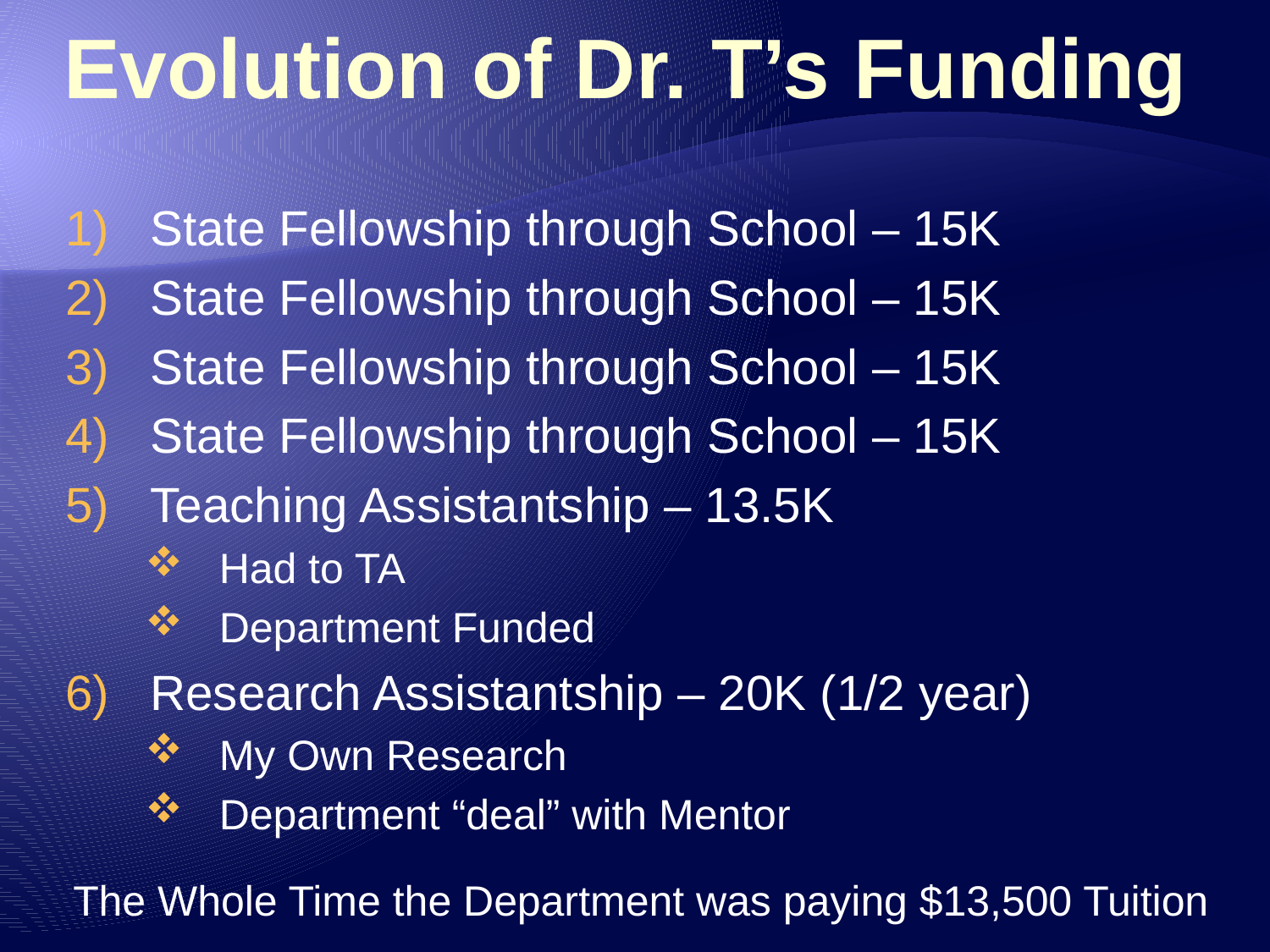

# Evolution of Dr. T’s Funding
State Fellowship through School – 15K
State Fellowship through School – 15K
State Fellowship through School – 15K
State Fellowship through School – 15K
Teaching Assistantship – 13.5K
Had to TA
Department Funded
Research Assistantship – 20K (1/2 year)
My Own Research
Department “deal” with Mentor
The Whole Time the Department was paying $13,500 Tuition